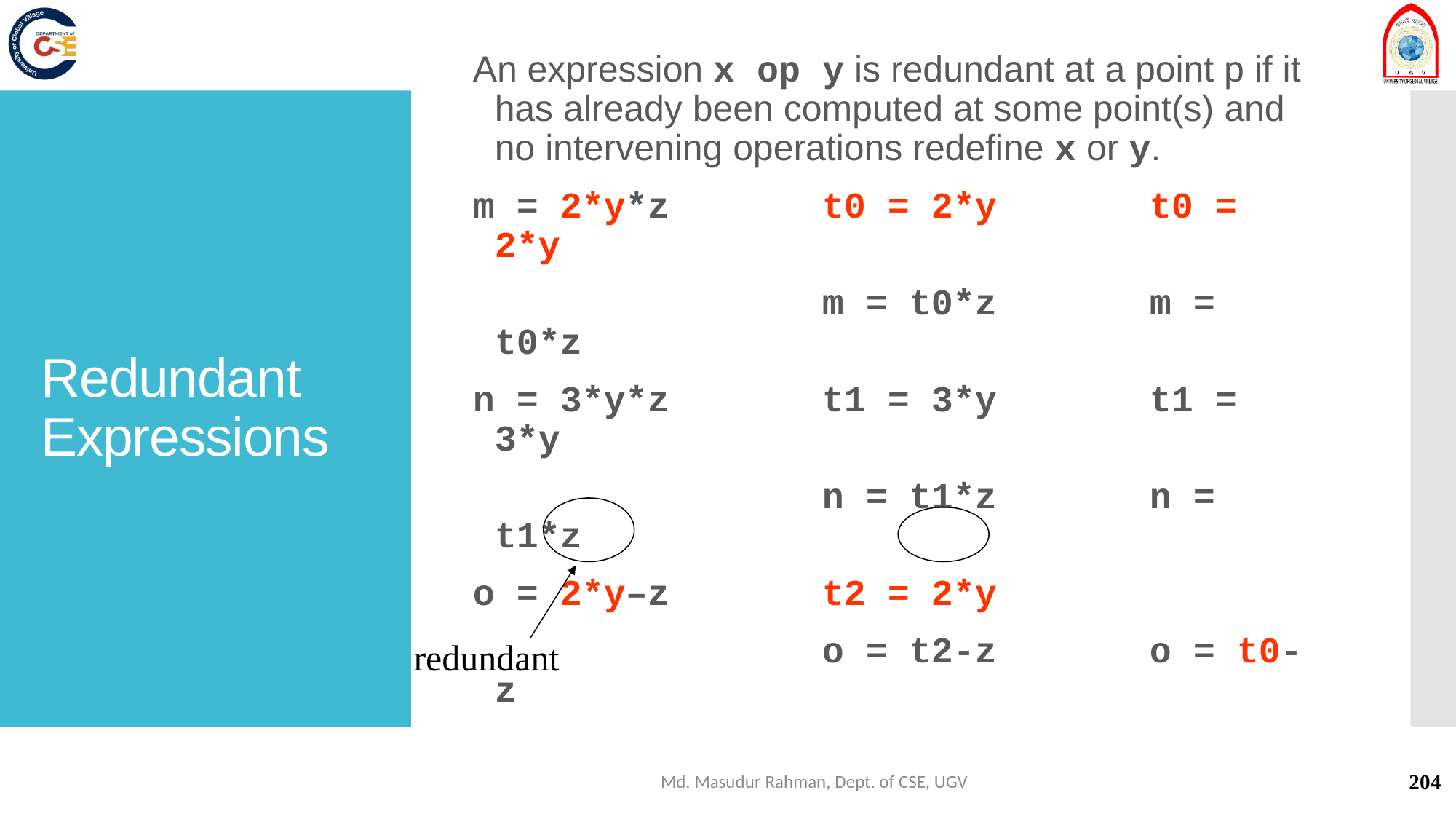

An expression x op y is redundant at a point p if it has already been computed at some point(s) and no intervening operations redefine x or y.
m = 2*y*z		t0 = 2*y		t0 = 2*y
				m = t0*z		m = t0*z
n = 3*y*z		t1 = 3*y		t1 = 3*y
				n = t1*z		n = t1*z
o = 2*y–z		t2 = 2*y
				o = t2-z		o = t0-z

# Redundant Expressions

redundant
Md. Masudur Rahman, Dept. of CSE, UGV
204